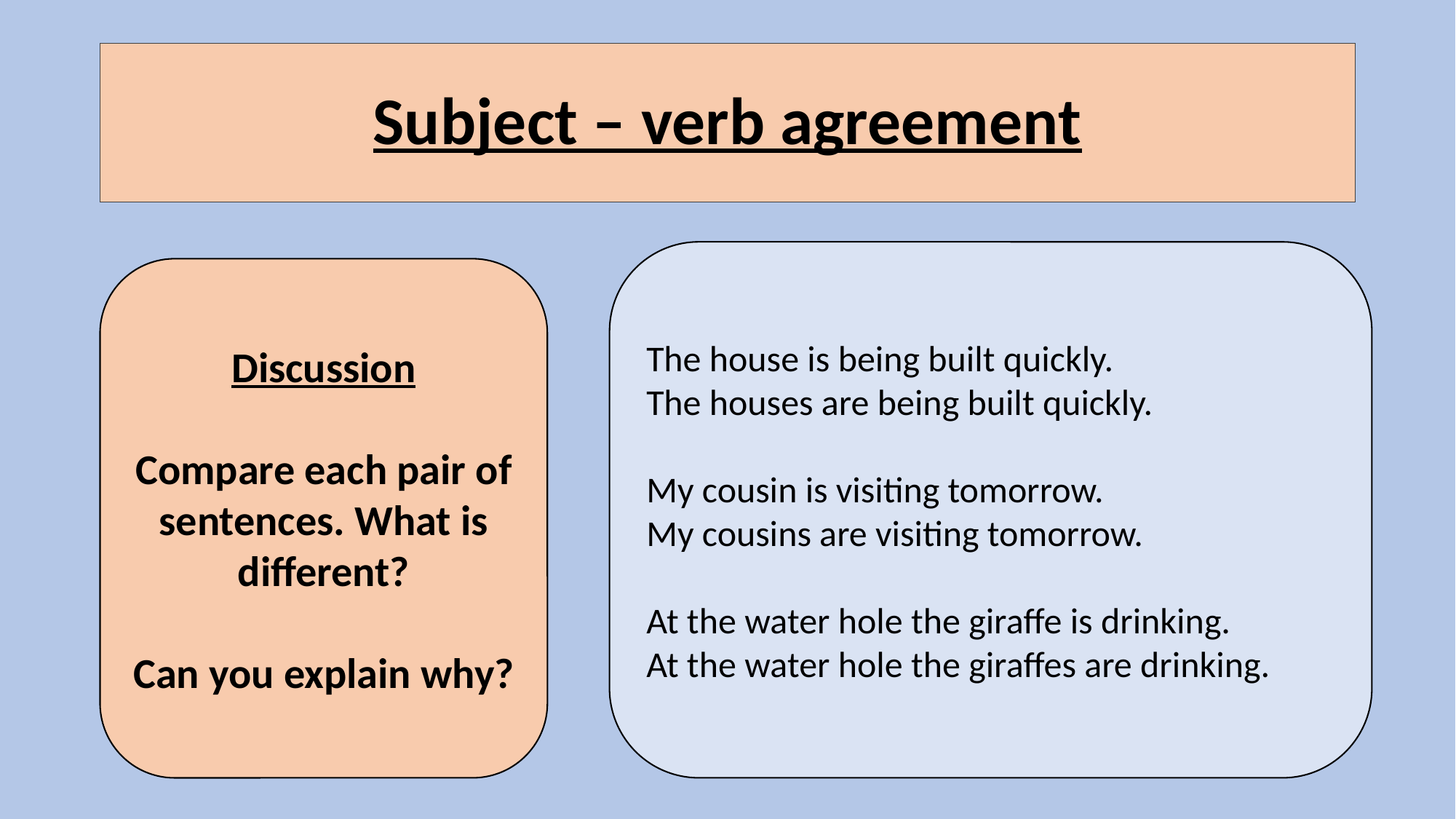

# Subject – verb agreement
The house is being built quickly.
The houses are being built quickly.

My cousin is visiting tomorrow.
My cousins are visiting tomorrow.

At the water hole the giraffe is drinking.
At the water hole the giraffes are drinking.
Discussion

Compare each pair of sentences. What is different?

Can you explain why?